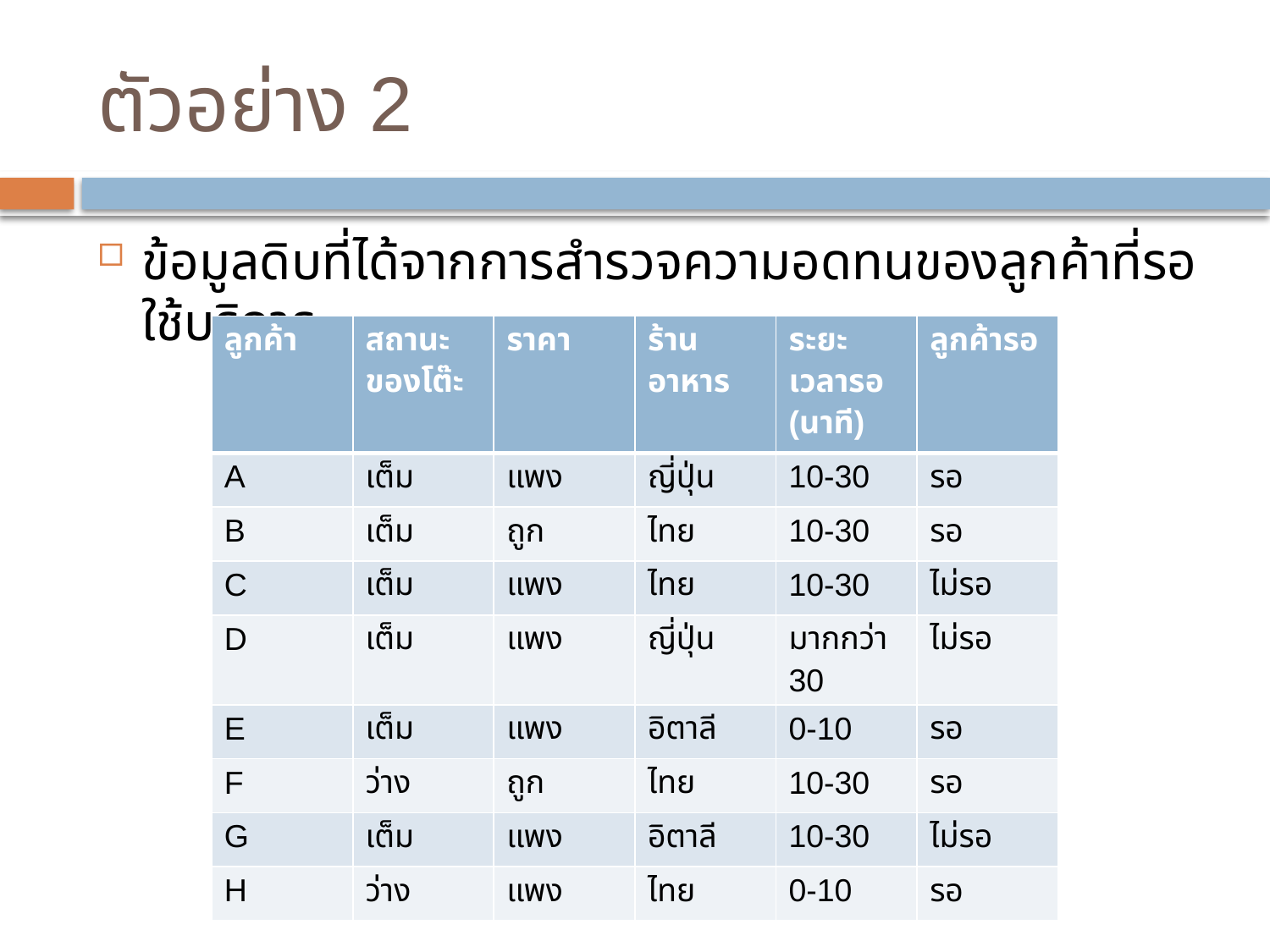

# ตัวอย่าง 2
ข้อมูลดิบที่ได้จากการสำรวจความอดทนของลูกค้าที่รอใช้บริการ

| ลูกค้า | สถานะของโต๊ะ | ราคา | ร้านอาหาร | ระยะเวลารอ (นาที) | ลูกค้ารอ |
| --- | --- | --- | --- | --- | --- |
| A | เต็ม | แพง | ญี่ปุ่น | 10-30 | รอ |
| B | เต็ม | ถูก | ไทย | 10-30 | รอ |
| C | เต็ม | แพง | ไทย | 10-30 | ไม่รอ |
| D | เต็ม | แพง | ญี่ปุ่น | มากกว่า 30 | ไม่รอ |
| E | เต็ม | แพง | อิตาลี | 0-10 | รอ |
| F | ว่าง | ถูก | ไทย | 10-30 | รอ |
| G | เต็ม | แพง | อิตาลี | 10-30 | ไม่รอ |
| H | ว่าง | แพง | ไทย | 0-10 | รอ |